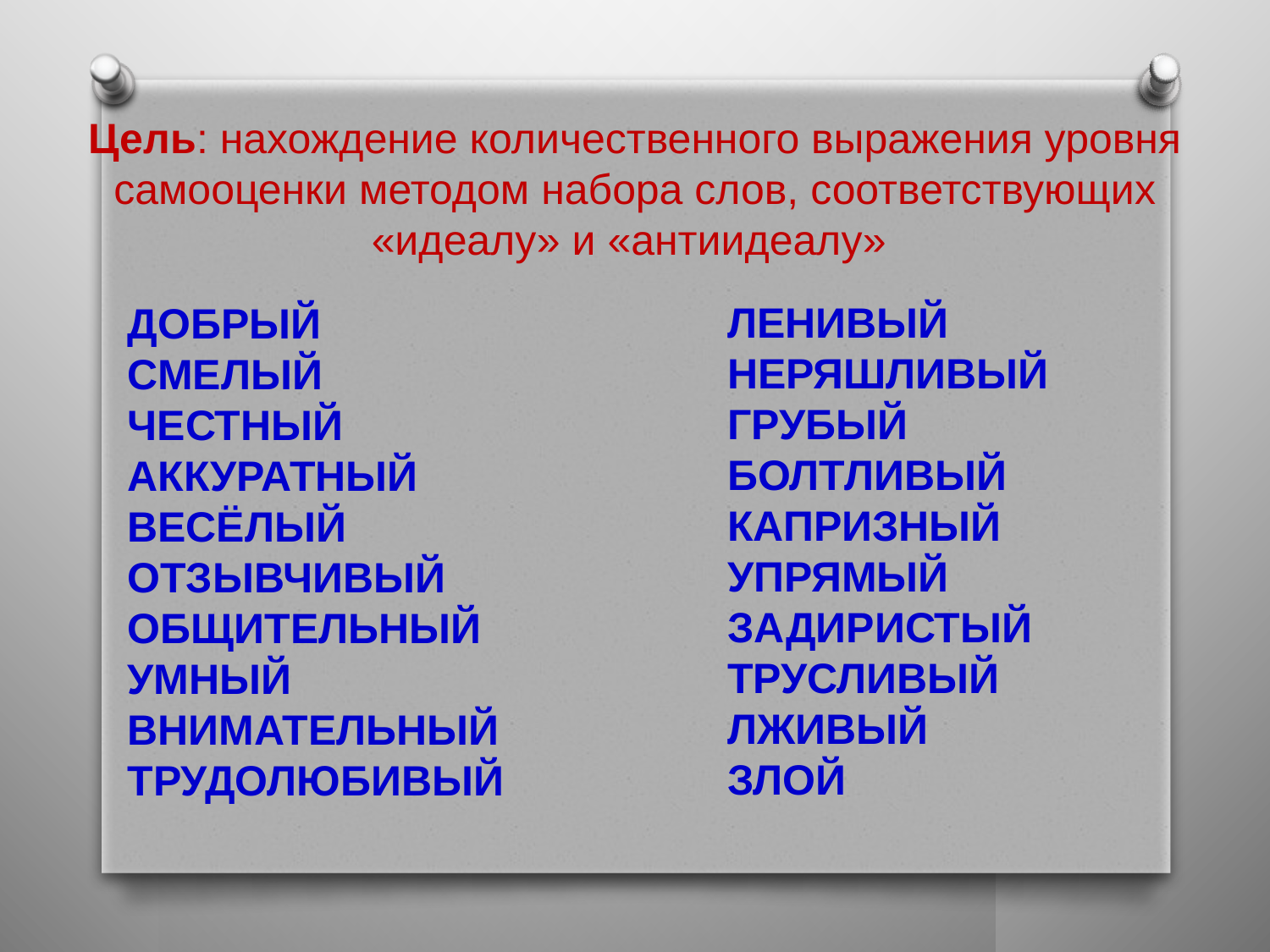

# Цель: нахождение количественного выражения уровня самооценки методом набора слов, соответствующих «идеалу» и «антиидеалу»

ЛЕНИВЫЙ
НЕРЯШЛИВЫЙ
ГРУБЫЙ
БОЛТЛИВЫЙ
КАПРИЗНЫЙ
УПРЯМЫЙ
ЗАДИРИСТЫЙ
ТРУСЛИВЫЙ
ЛЖИВЫЙ
ЗЛОЙ

ДОБРЫЙ
СМЕЛЫЙ
ЧЕСТНЫЙ
АККУРАТНЫЙ
ВЕСЁЛЫЙ
ОТЗЫВЧИВЫЙ
ОБЩИТЕЛЬНЫЙ
УМНЫЙ
ВНИМАТЕЛЬНЫЙ
ТРУДОЛЮБИВЫЙ